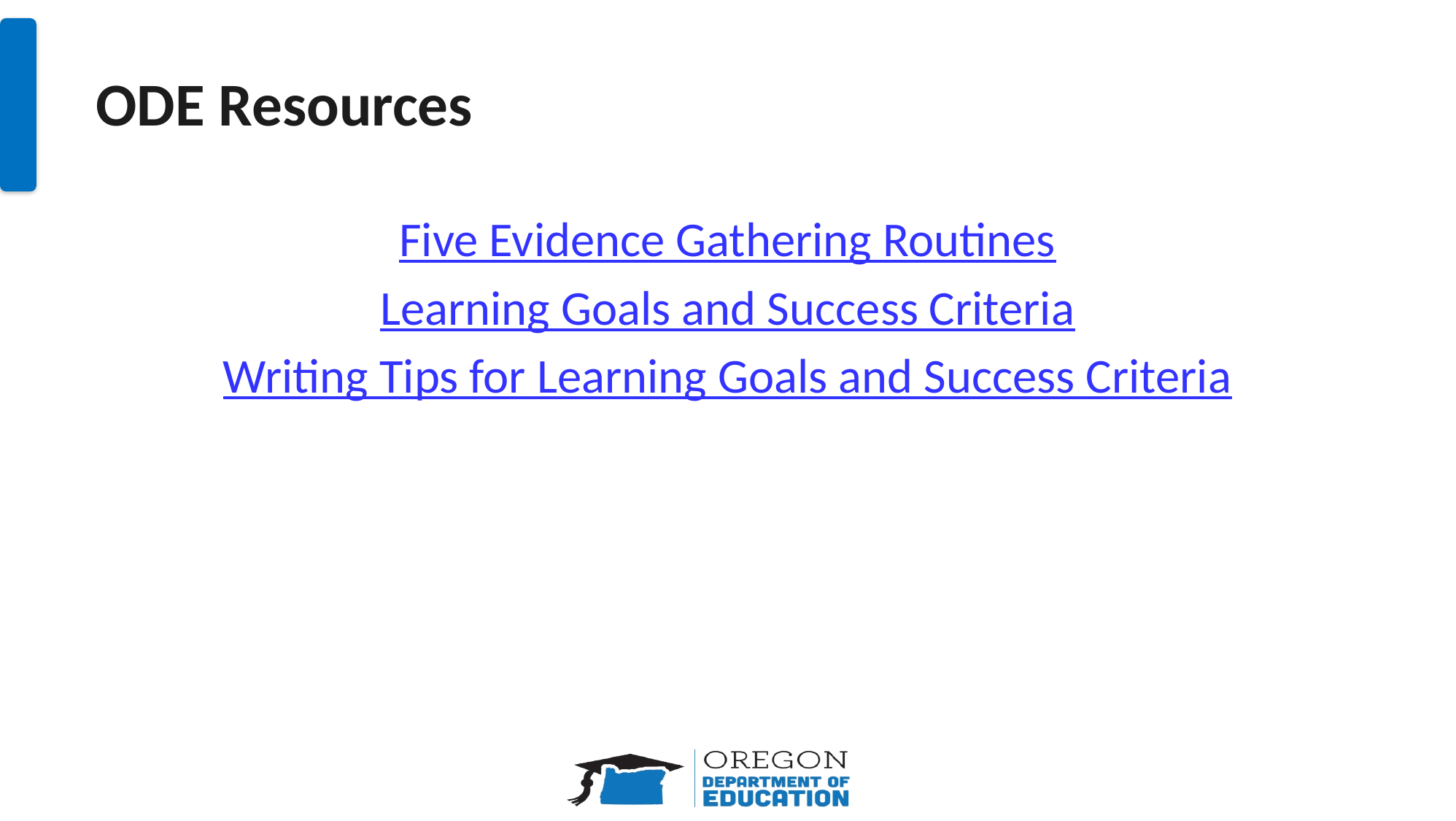

# ODE Resources
Five Evidence Gathering Routines
Learning Goals and Success Criteria
Writing Tips for Learning Goals and Success Criteria